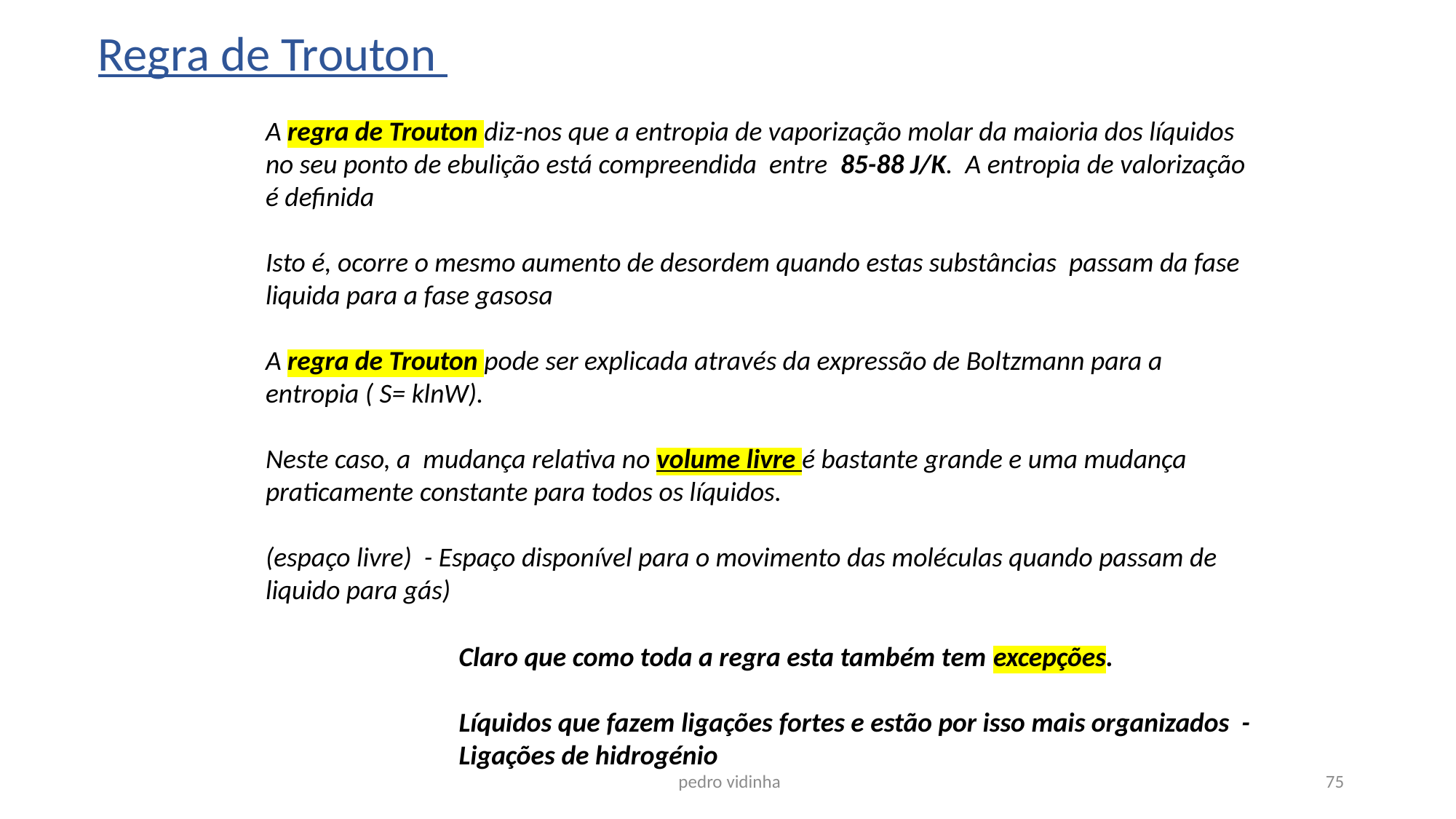

Regra de Trouton
A regra de Trouton diz-nos que a entropia de vaporização molar da maioria dos líquidos no seu ponto de ebulição está compreendida  entre  85-88 J/K.  A entropia de valorização é definida

Isto é, ocorre o mesmo aumento de desordem quando estas substâncias  passam da fase liquida para a fase gasosa

A regra de Trouton pode ser explicada através da expressão de Boltzmann para a entropia ( S= klnW).

Neste caso, a  mudança relativa no volume livre é bastante grande e uma mudança praticamente constante para todos os líquidos.

(espaço livre)  - Espaço disponível para o movimento das moléculas quando passam de liquido para gás)

Claro que como toda a regra esta também tem excepções.

Líquidos que fazem ligações fortes e estão por isso mais organizados  - Ligações de hidrogénio
 pedro vidinha
75